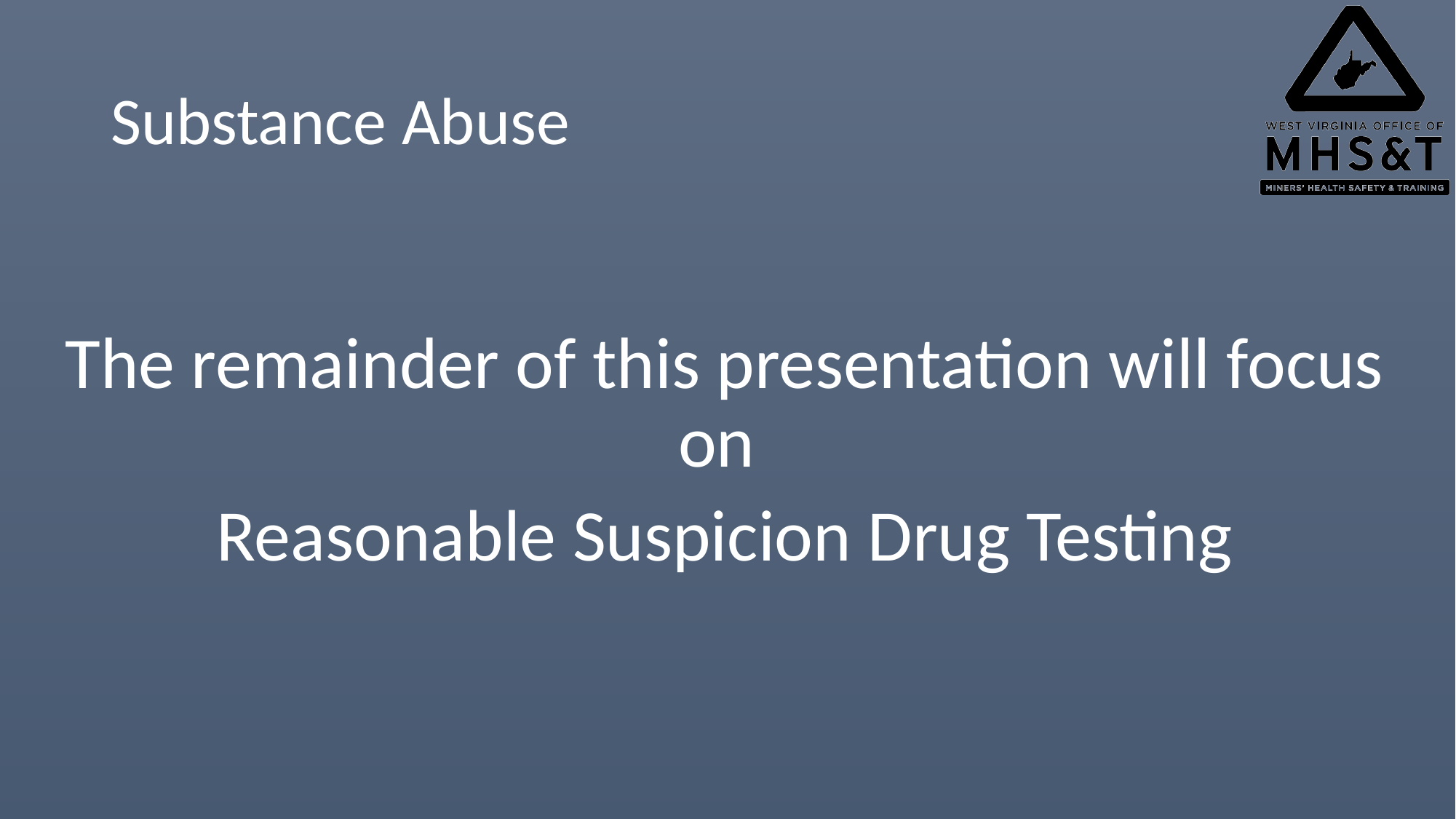

# Substance Abuse

The remainder of this presentation will focus on
Reasonable Suspicion Drug Testing